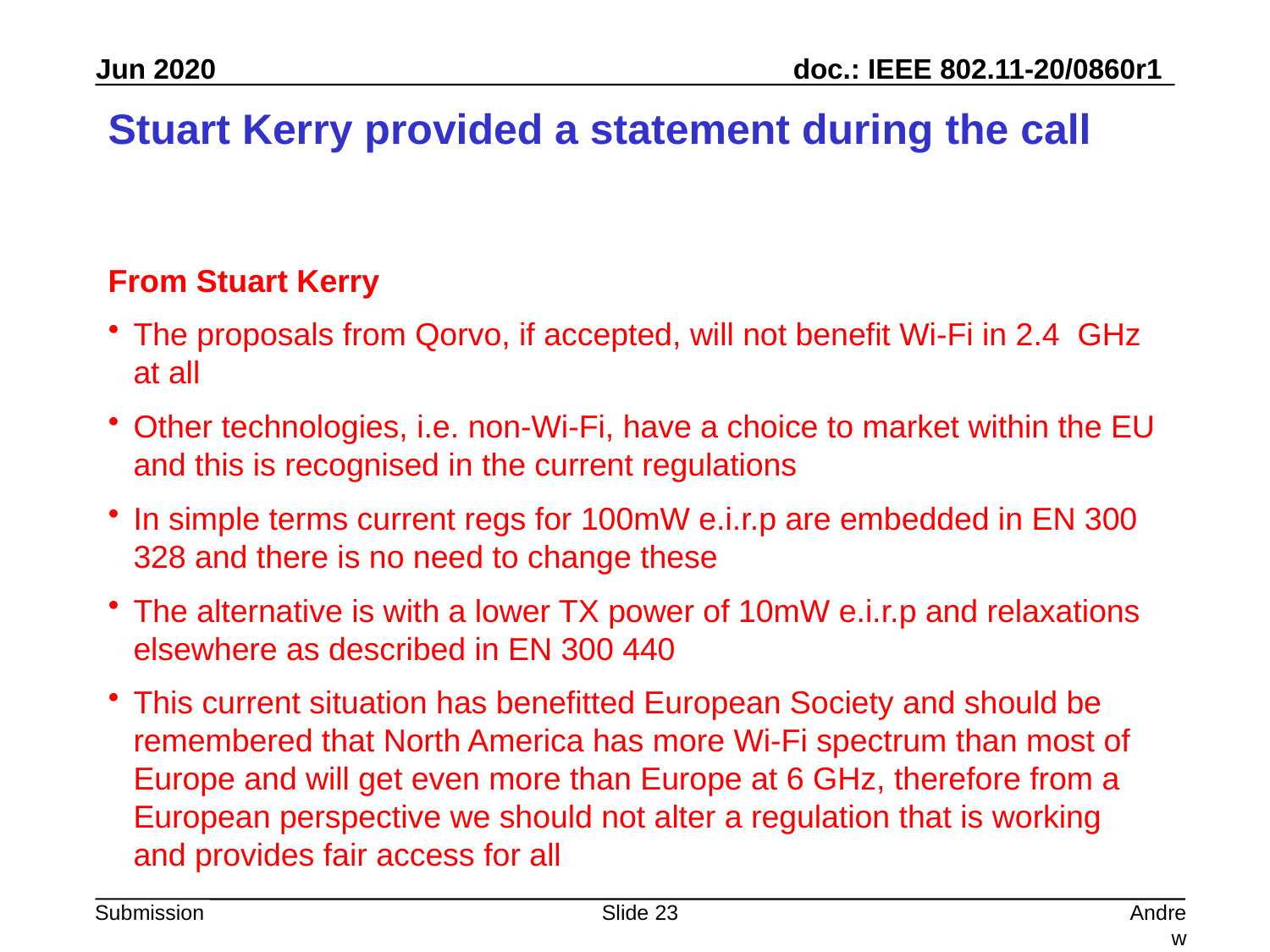

# Stuart Kerry provided a statement during the call
From Stuart Kerry
The proposals from Qorvo, if accepted, will not benefit Wi-Fi in 2.4  GHz at all
Other technologies, i.e. non-Wi-Fi, have a choice to market within the EU and this is recognised in the current regulations
In simple terms current regs for 100mW e.i.r.p are embedded in EN 300 328 and there is no need to change these
The alternative is with a lower TX power of 10mW e.i.r.p and relaxations elsewhere as described in EN 300 440
This current situation has benefitted European Society and should be remembered that North America has more Wi-Fi spectrum than most of Europe and will get even more than Europe at 6 GHz, therefore from a European perspective we should not alter a regulation that is working and provides fair access for all
Slide 23
Andrew Myles, Cisco